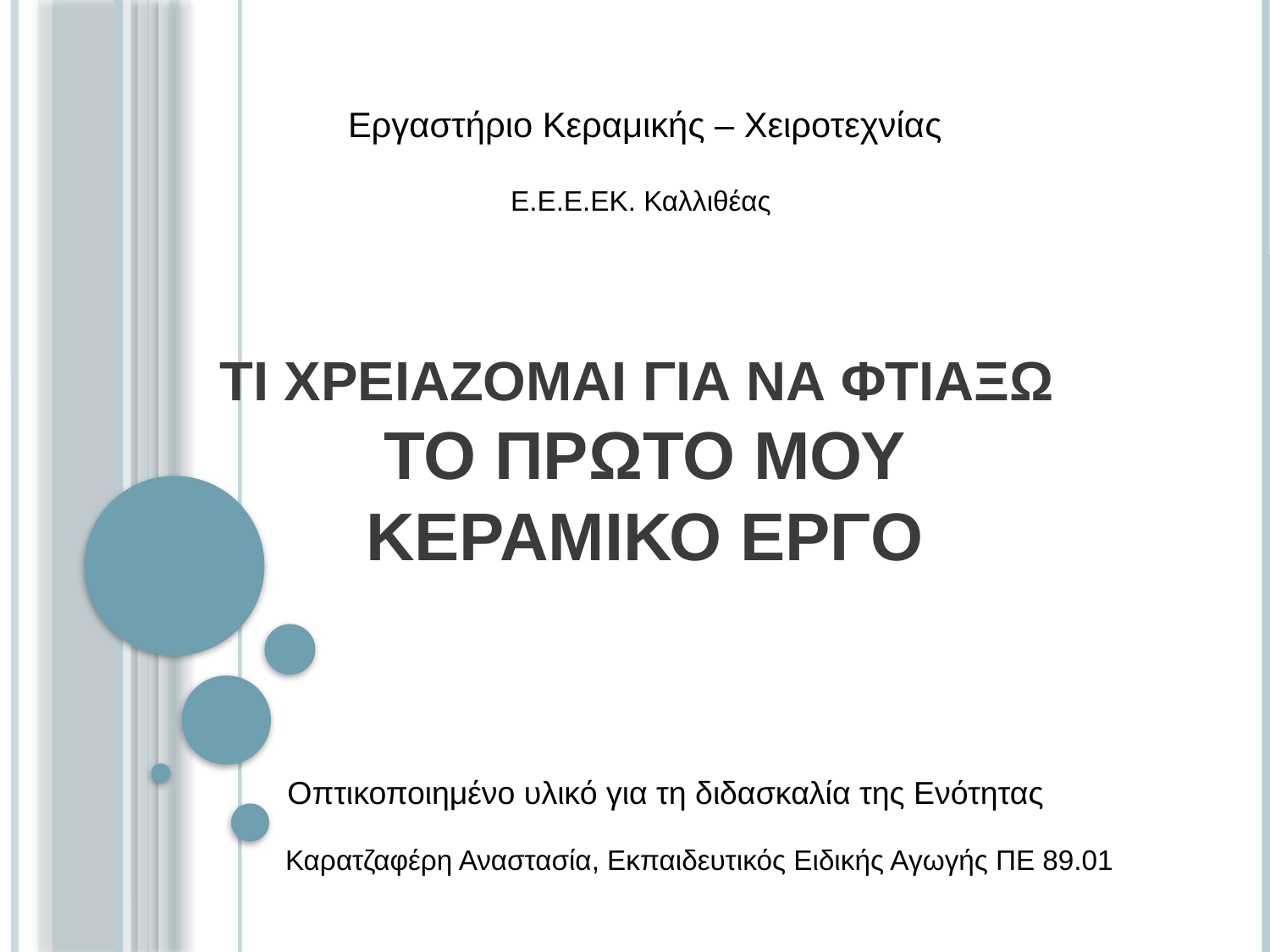

Εργαστήριο Κεραμικής – Χειροτεχνίας

Ε.Ε.Ε.ΕΚ. Καλλιθέας
# Τι χρειαζομαι για να φτιαξω το πρωτο μου κεραμικο εργο
Οπτικοποιημένο υλικό για τη διδασκαλία της Ενότητας
Καρατζαφέρη Αναστασία, Εκπαιδευτικός Ειδικής Αγωγής ΠΕ 89.01